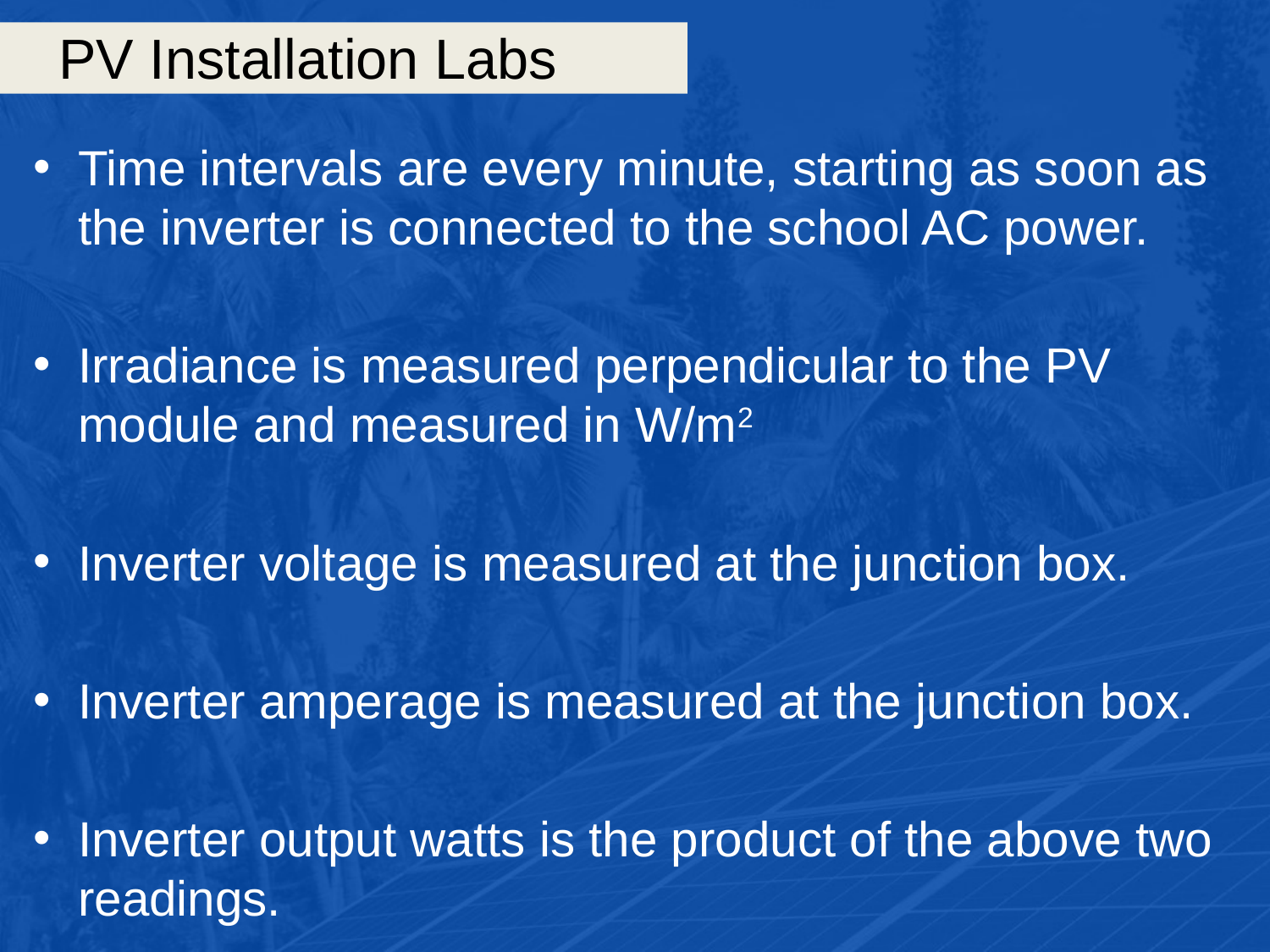

# PV Installation Labs
Time intervals are every minute, starting as soon as the inverter is connected to the school AC power.

Irradiance is measured perpendicular to the PV module and measured in W/m2

Inverter voltage is measured at the junction box.

Inverter amperage is measured at the junction box.

Inverter output watts is the product of the above two readings.